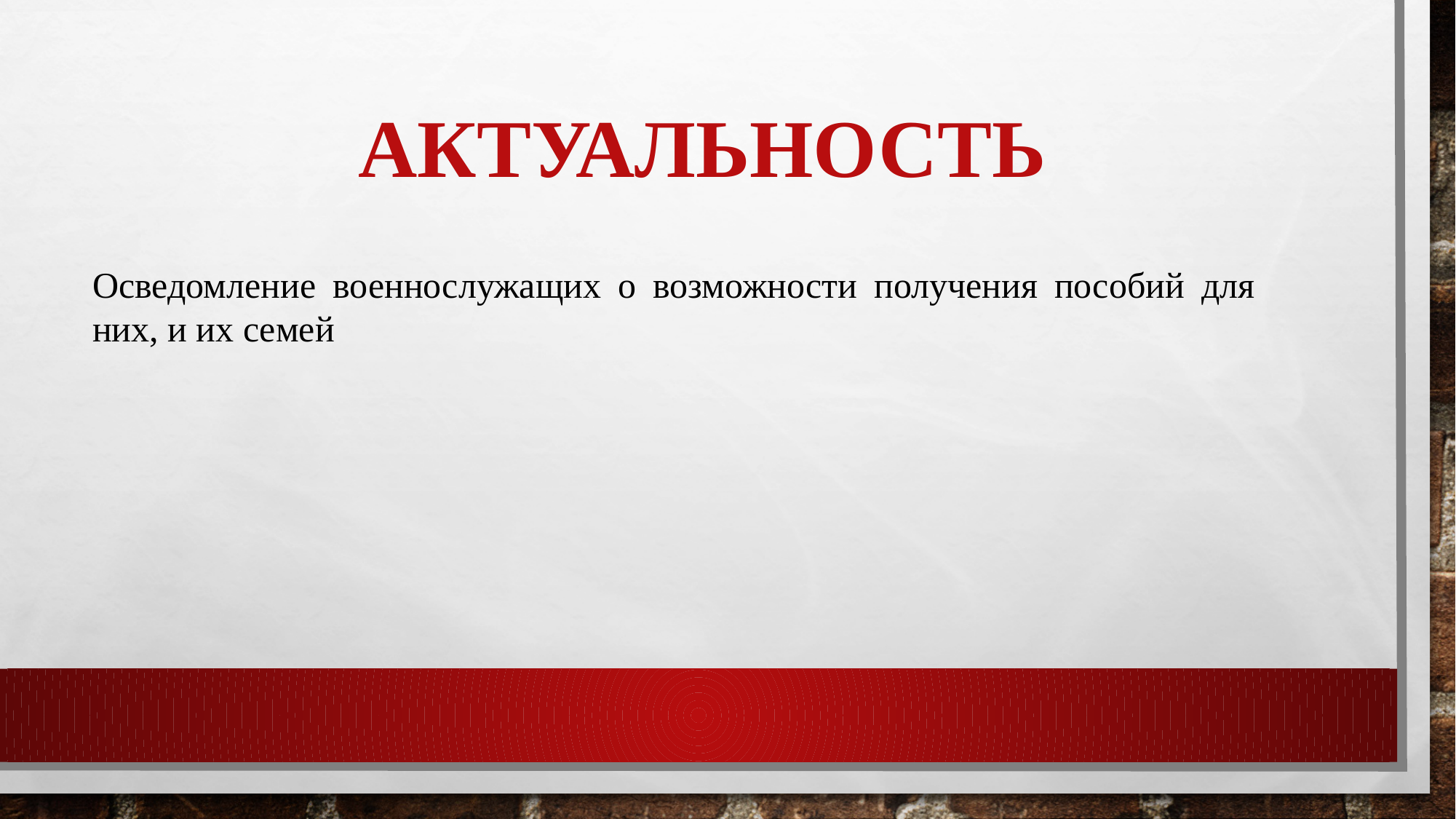

# Актуальность
Осведомление военнослужащих о возможности получения пособий для них, и их семей